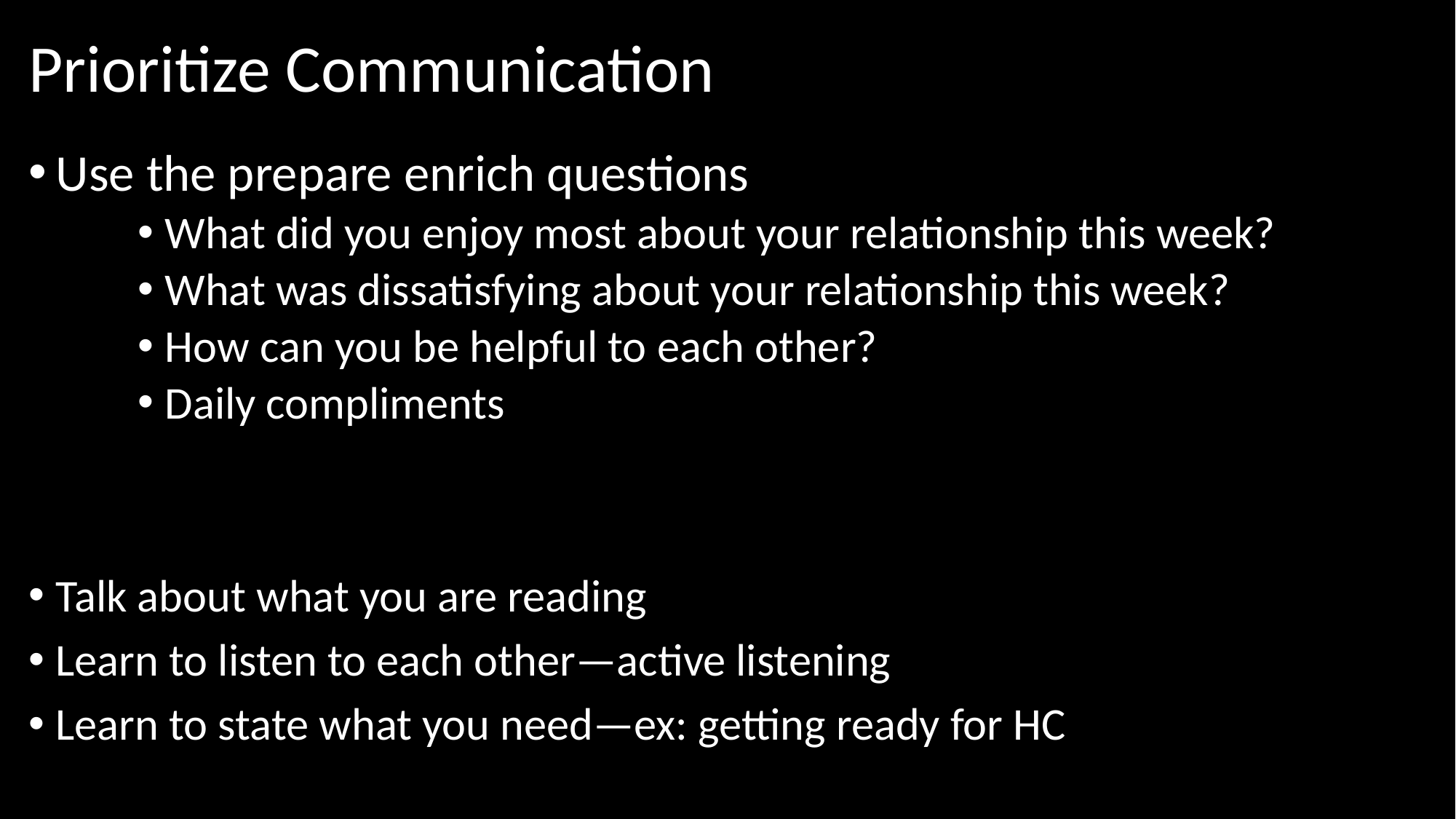

# Prioritize Communication
Use the prepare enrich questions
What did you enjoy most about your relationship this week?
What was dissatisfying about your relationship this week?
How can you be helpful to each other?
Daily compliments

Talk about what you are reading
Learn to listen to each other—active listening
Learn to state what you need—ex: getting ready for HC